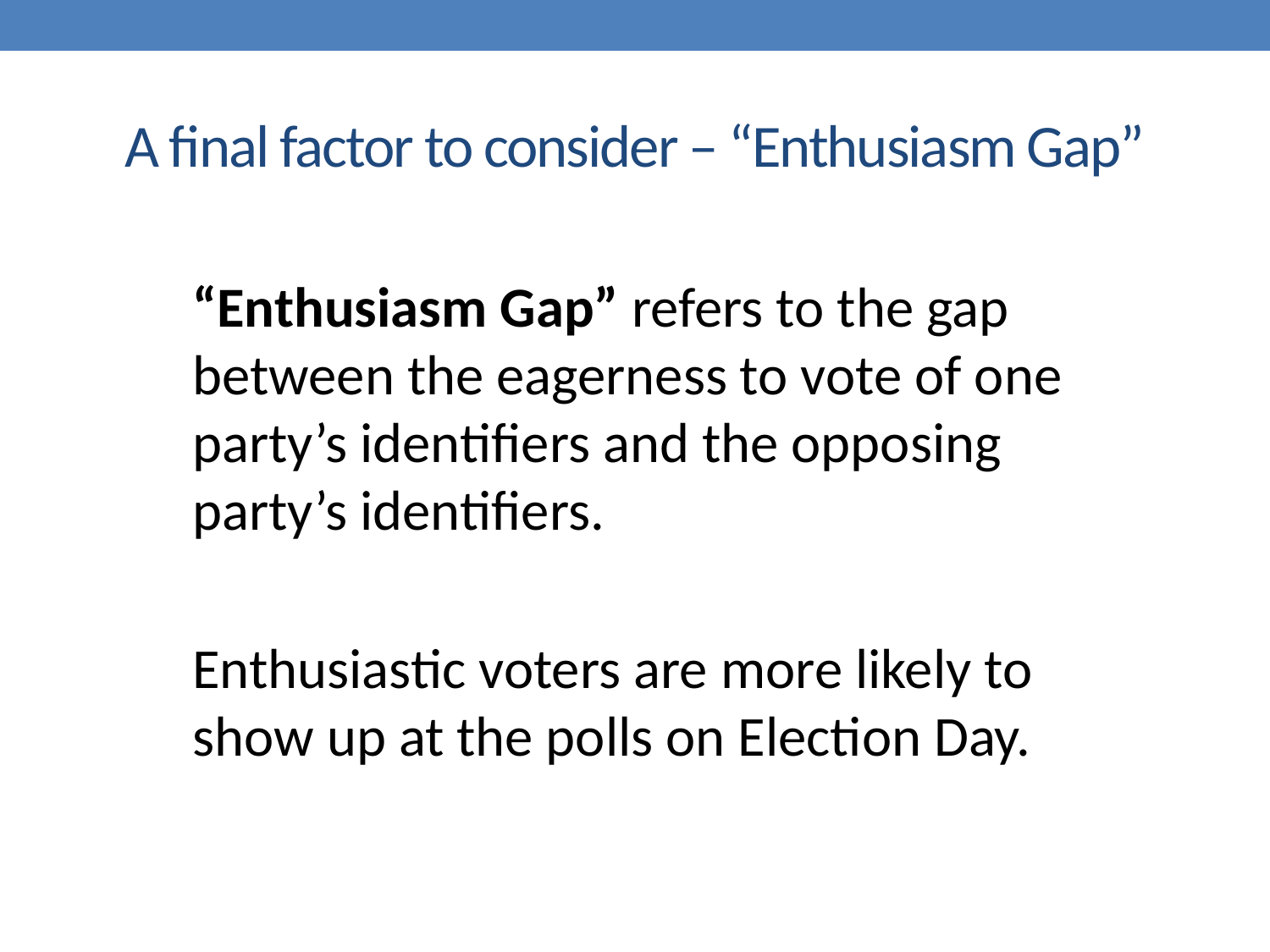

# A final factor to consider – “Enthusiasm Gap”
“Enthusiasm Gap” refers to the gap between the eagerness to vote of one party’s identifiers and the opposing party’s identifiers.

Enthusiastic voters are more likely to show up at the polls on Election Day.